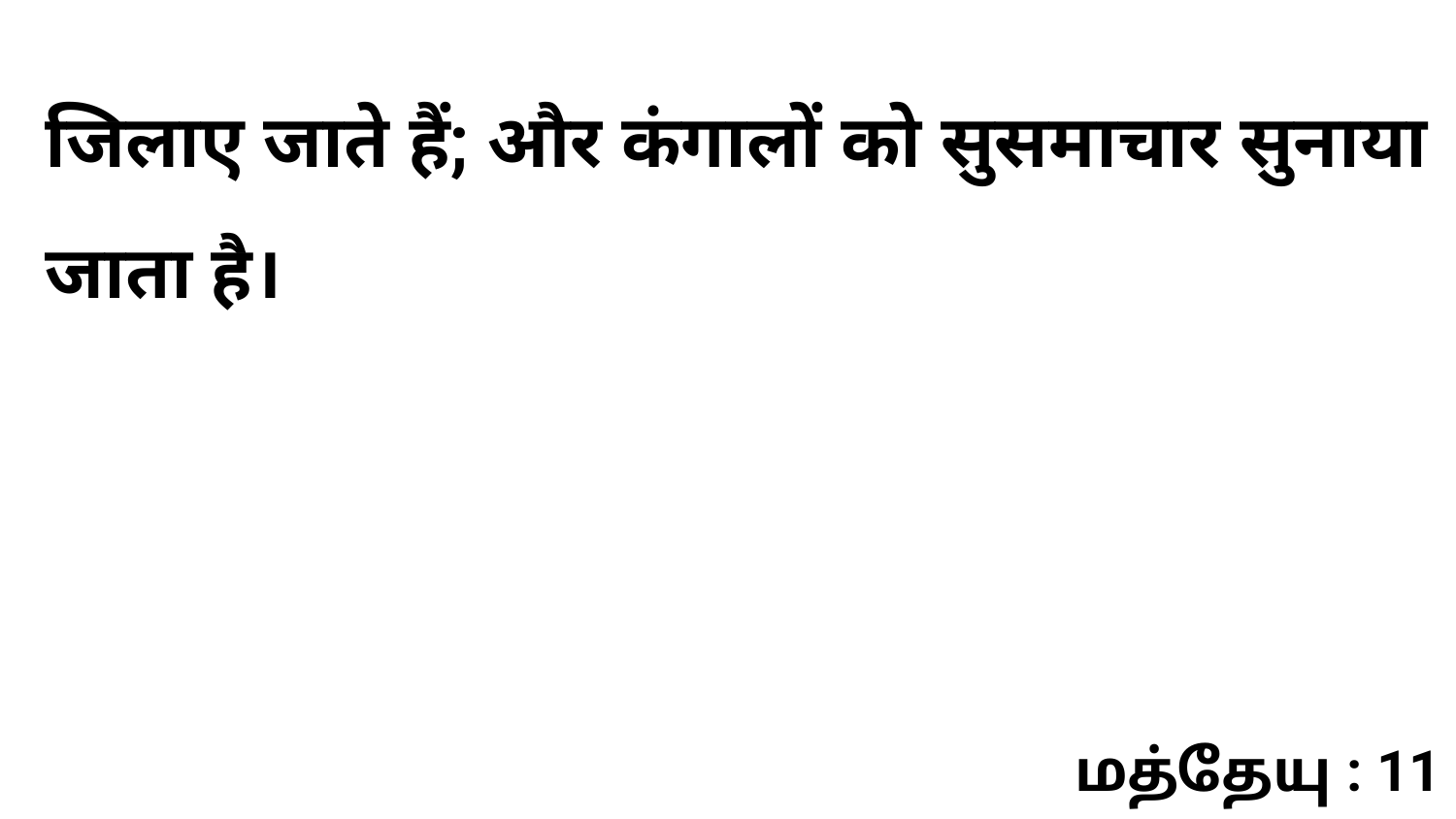

जिलाए जाते हैं; और कंगालों को सुसमाचार सुनाया जाता है।
மத்தேயு : 11